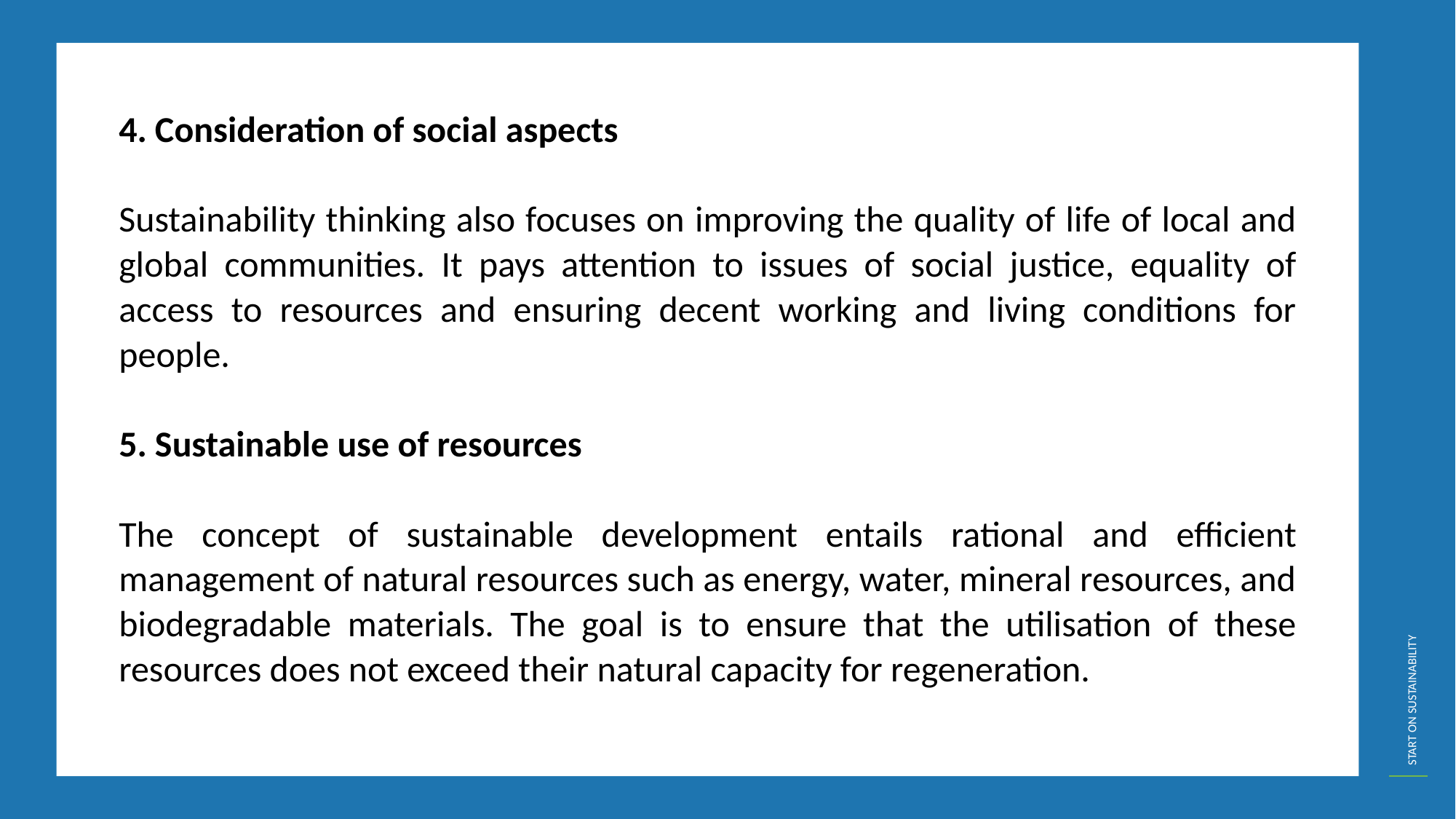

4. Consideration of social aspects

Sustainability thinking also focuses on improving the quality of life of local and global communities. It pays attention to issues of social justice, equality of access to resources and ensuring decent working and living conditions for people.

5. Sustainable use of resources

The concept of sustainable development entails rational and efficient management of natural resources such as energy, water, mineral resources, and biodegradable materials. The goal is to ensure that the utilisation of these resources does not exceed their natural capacity for regeneration.